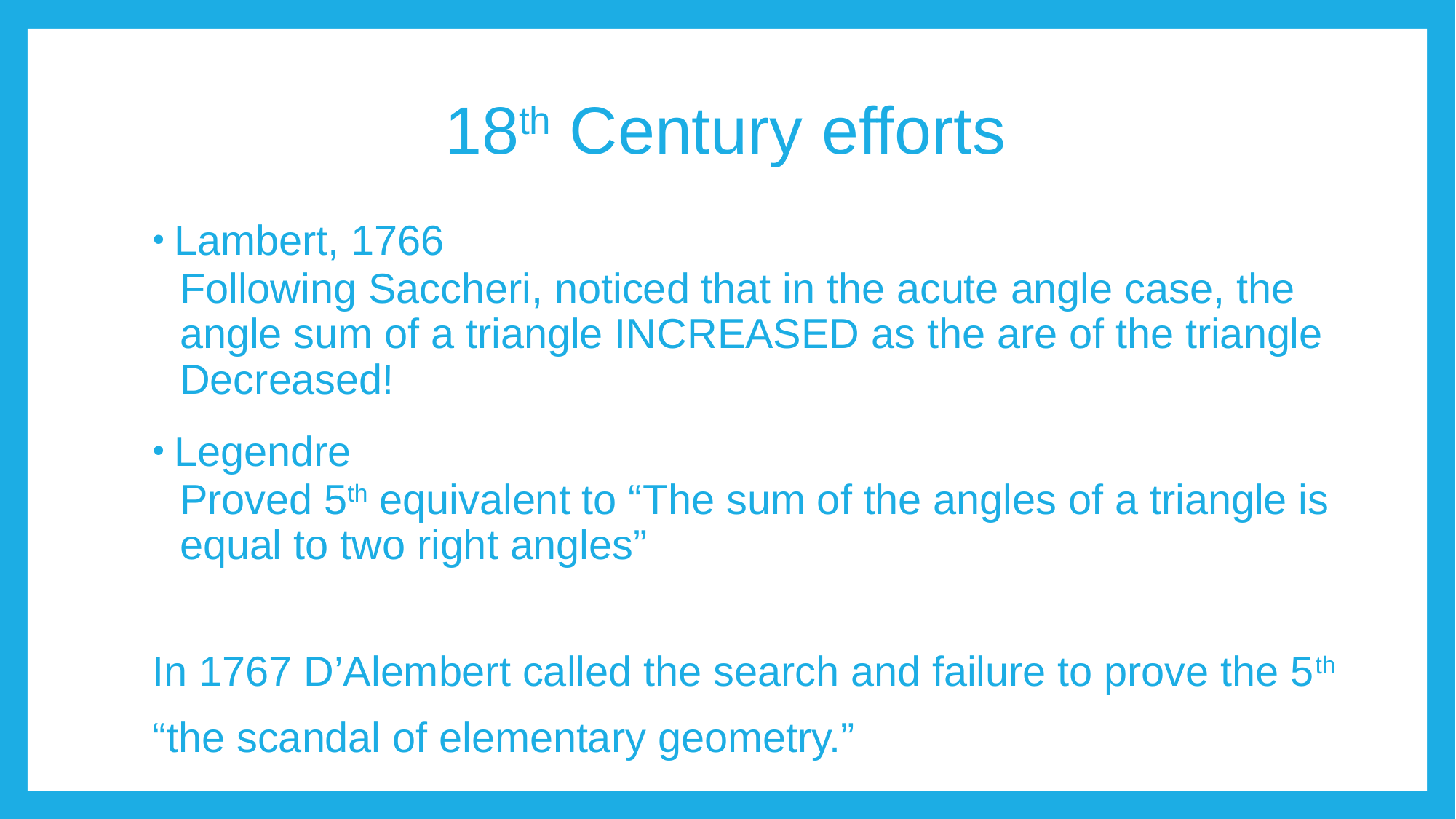

# 18th Century efforts
Lambert, 1766
	Following Saccheri, noticed that in the acute angle case, the angle sum of a triangle INCREASED as the are of the triangle Decreased!
Legendre
	Proved 5th equivalent to “The sum of the angles of a triangle is equal to two right angles”

In 1767 D’Alembert called the search and failure to prove the 5th
	“the scandal of elementary geometry.”